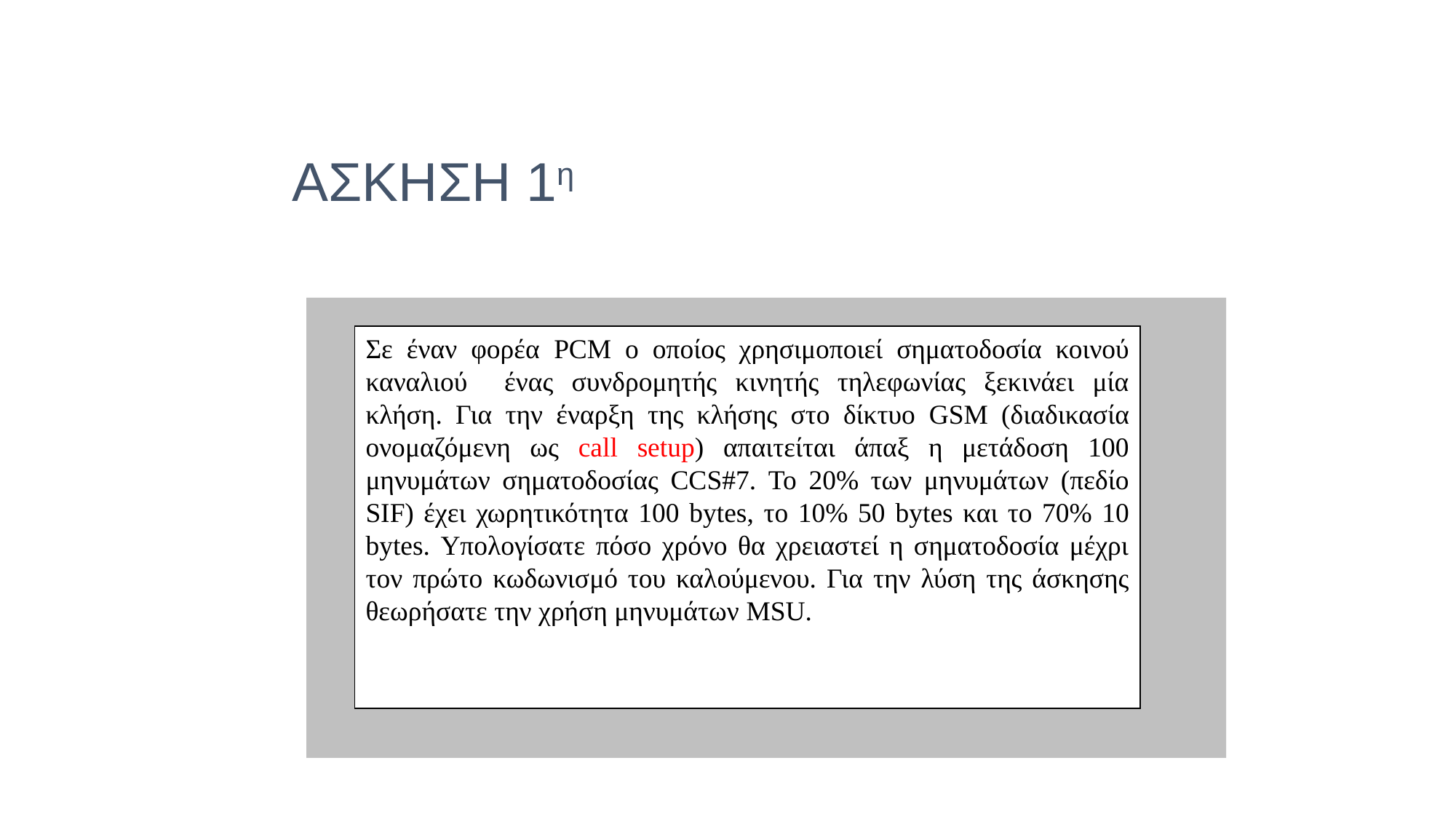

ΑΣΚΗΣΗ 1η

Σε έναν φορέα PCM ο οποίος χρησιμοποιεί σηματοδοσία κοινού καναλιού  ένας συνδρομητής κινητής τηλεφωνίας ξεκινάει μία κλήση. Για την έναρξη της κλήσης στο δίκτυο GSM (διαδικασία ονομαζόμενη ως call setup) απαιτείται άπαξ η μετάδοση 100 μηνυμάτων σηματοδοσίας CCS#7. Το 20% των μηνυμάτων (πεδίο SIF) έχει χωρητικότητα 100 bytes, το 10% 50 bytes και το 70% 10 bytes. Υπολογίσατε πόσο χρόνο θα χρειαστεί η σηματοδοσία μέχρι τον πρώτο κωδωνισμό του καλούμενου. Για την λύση της άσκησης θεωρήσατε την χρήση μηνυμάτων MSU.